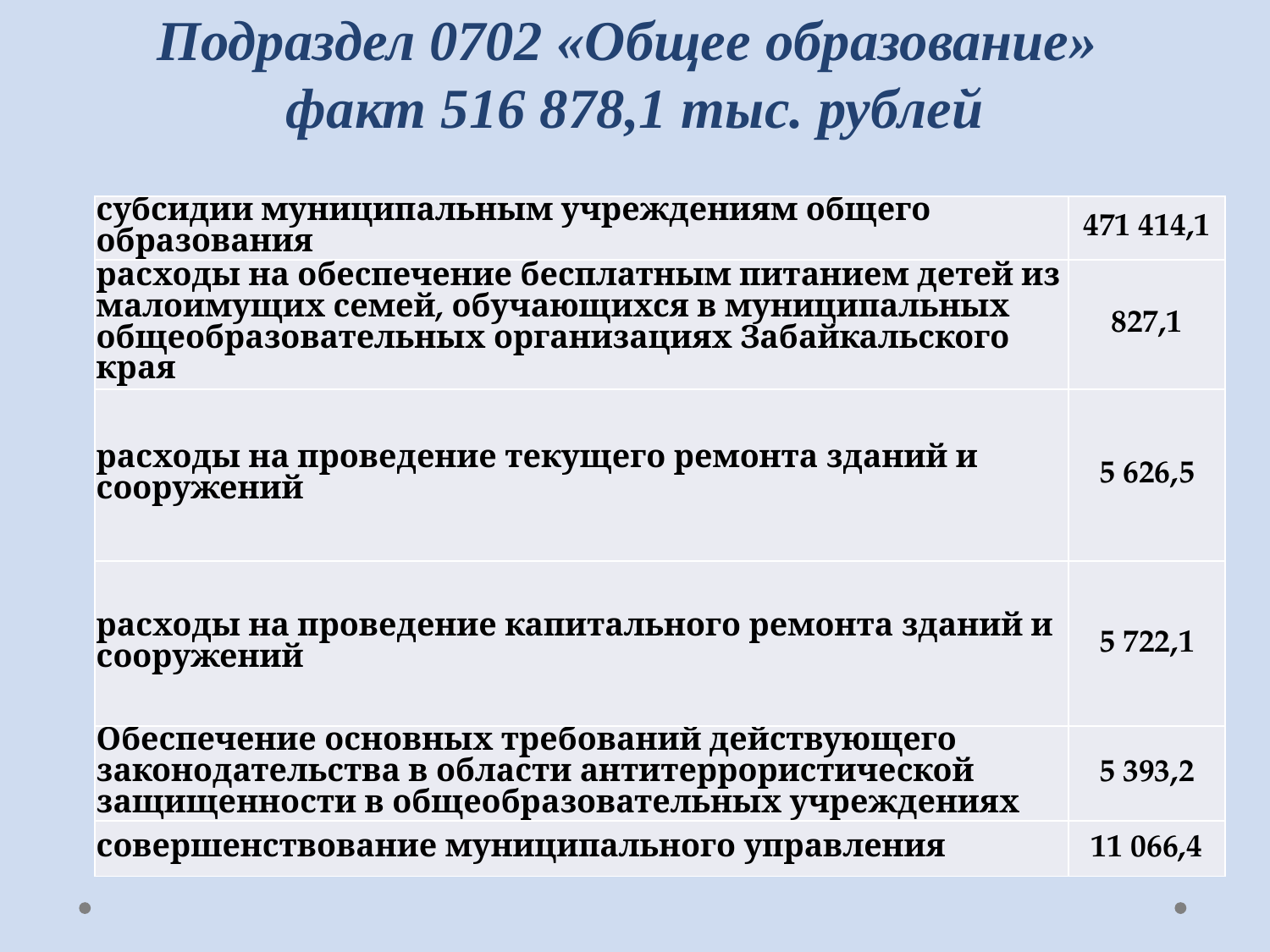

# Подраздел 0702 «Общее образование» факт 516 878,1 тыс. рублей
| субсидии муниципальным учреждениям общего образования | 471 414,1 |
| --- | --- |
| расходы на обеспечение бесплатным питанием детей из малоимущих семей, обу­чающихся в муниципальных общеобразовательных организациях Забайкальского края | 827,1 |
| расходы на проведение текущего ремонта зданий и сооружений | 5 626,5 |
| расходы на проведение капитального ремонта зданий и сооружений | 5 722,1 |
| Обеспечение основных требований действующего законодательства в области антитеррористической защищенности в общеобразовательных учреждениях | 5 393,2 |
| совершенствование муниципального управления | 11 066,4 |